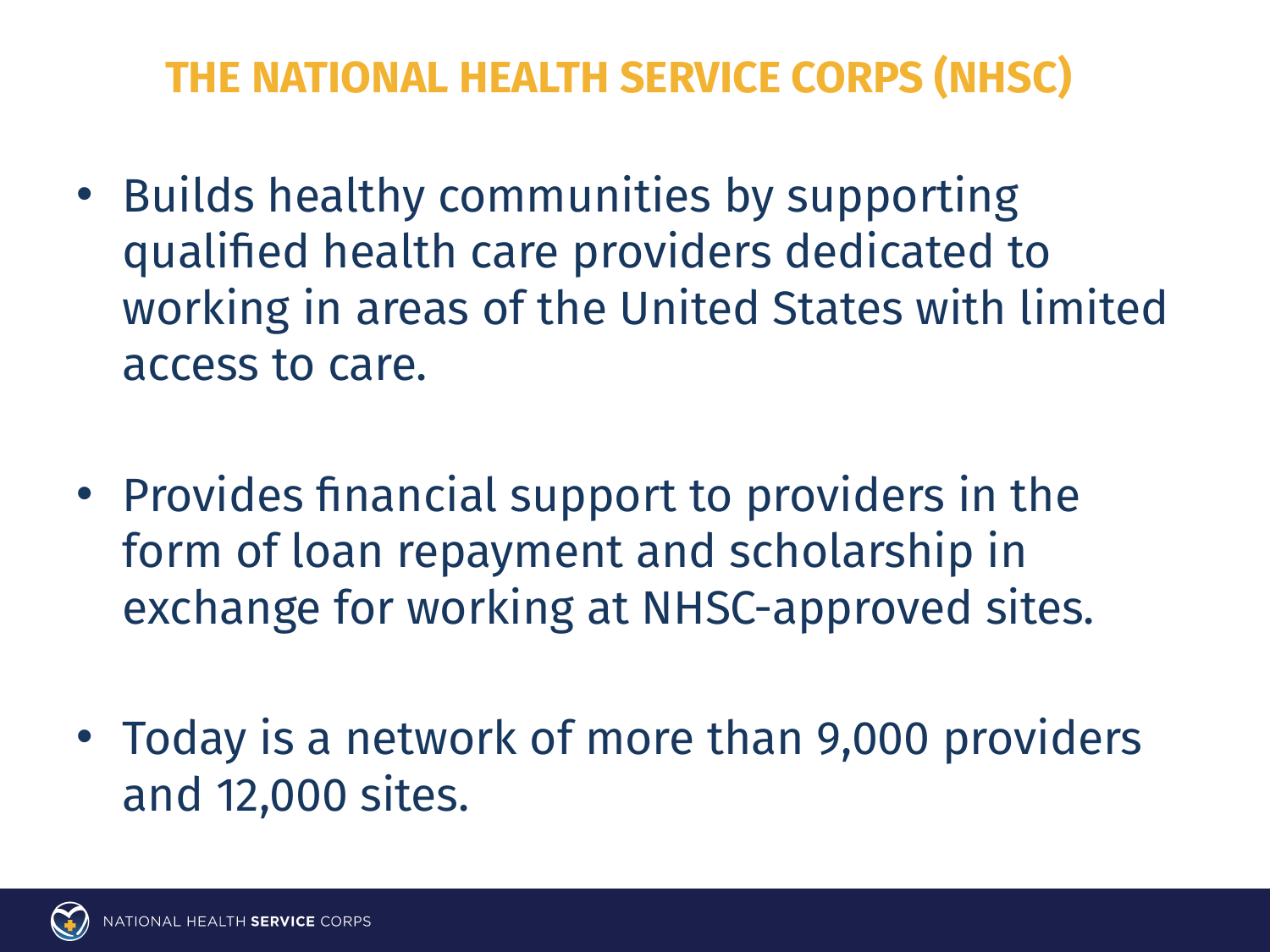

# The National Health Service Corps (NHSC)
Builds healthy communities by supporting qualified health care providers dedicated to working in areas of the United States with limited access to care.

Provides financial support to providers in the form of loan repayment and scholarship in exchange for working at NHSC-approved sites.

Today is a network of more than 9,000 providers and 12,000 sites.
3